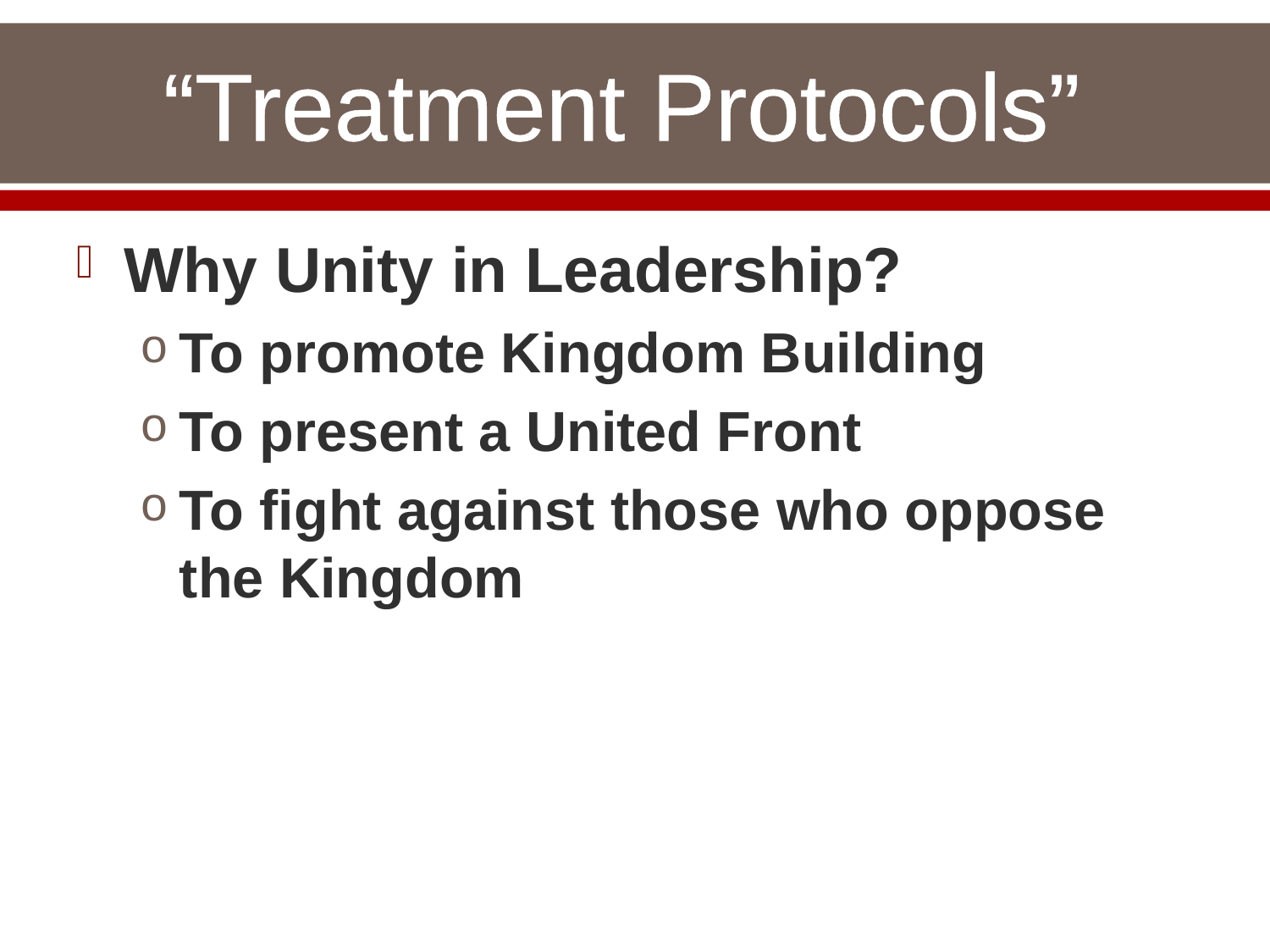

# “Treatment Protocols”
Why Unity in Leadership?
To promote Kingdom Building
To present a United Front
To fight against those who oppose the Kingdom